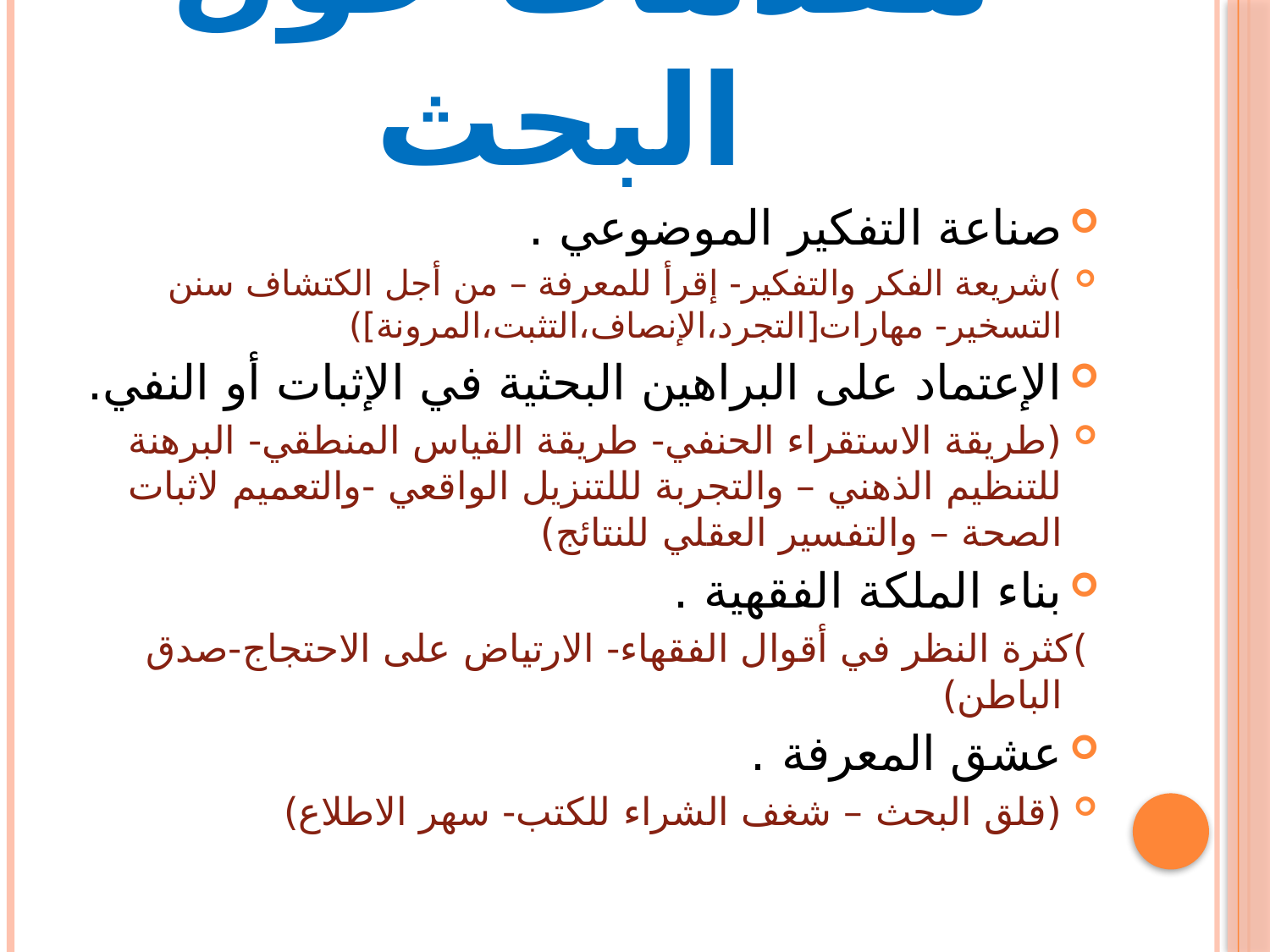

# مقدمات حول البحث
صناعة التفكير الموضوعي .
)شريعة الفكر والتفكير- إقرأ للمعرفة – من أجل الكتشاف سنن التسخير- مهارات[التجرد،الإنصاف،التثبت،المرونة])
الإعتماد على البراهين البحثية في الإثبات أو النفي.
(طريقة الاستقراء الحنفي- طريقة القياس المنطقي- البرهنة للتنظيم الذهني – والتجربة لللتنزيل الواقعي -والتعميم لاثبات الصحة – والتفسير العقلي للنتائج)
بناء الملكة الفقهية .
)كثرة النظر في أقوال الفقهاء- الارتياض على الاحتجاج-صدق الباطن)
عشق المعرفة .
(قلق البحث – شغف الشراء للكتب- سهر الاطلاع)